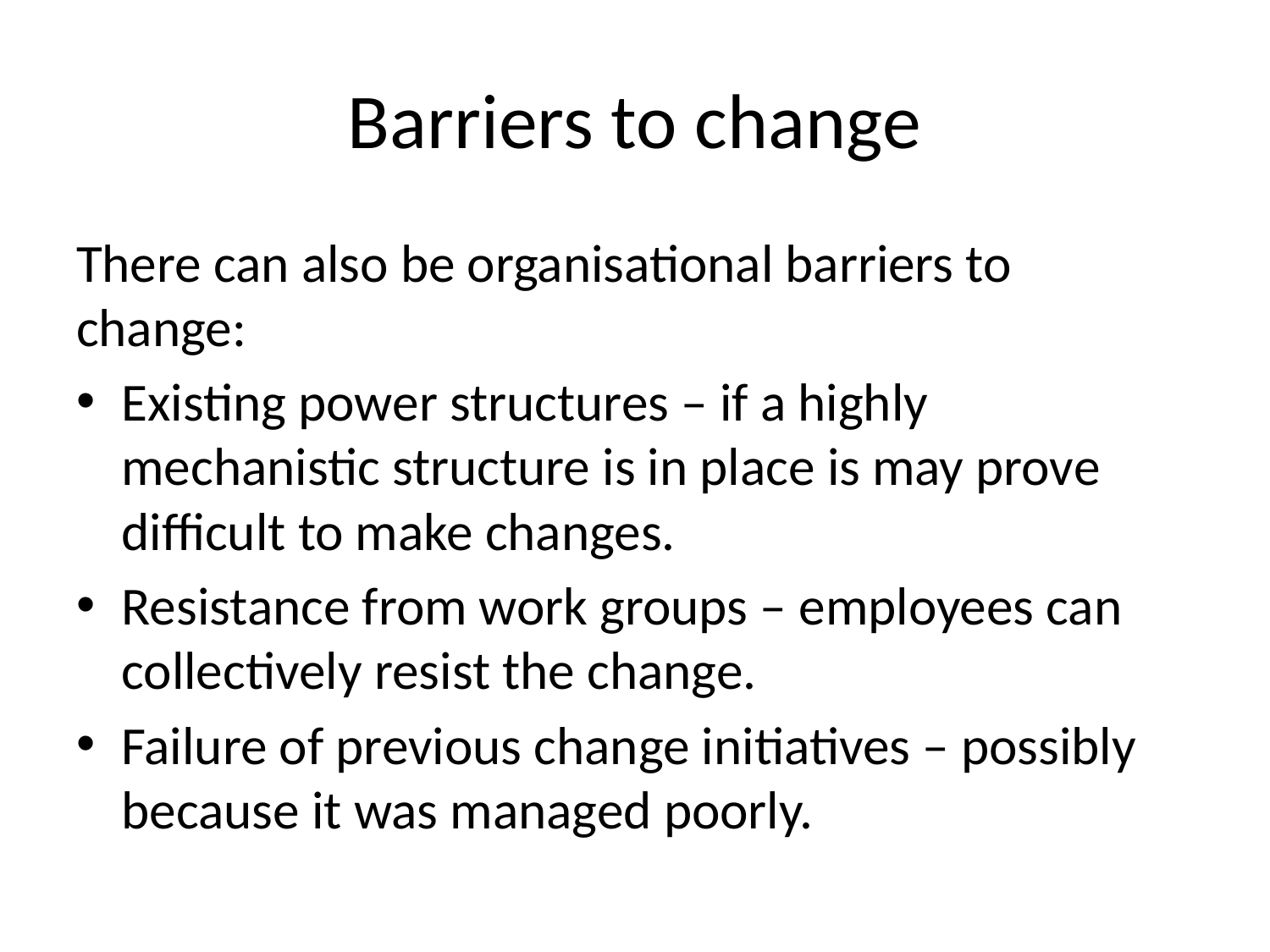

# Barriers to change
There can also be organisational barriers to change:
Existing power structures – if a highly mechanistic structure is in place is may prove difficult to make changes.
Resistance from work groups – employees can collectively resist the change.
Failure of previous change initiatives – possibly because it was managed poorly.